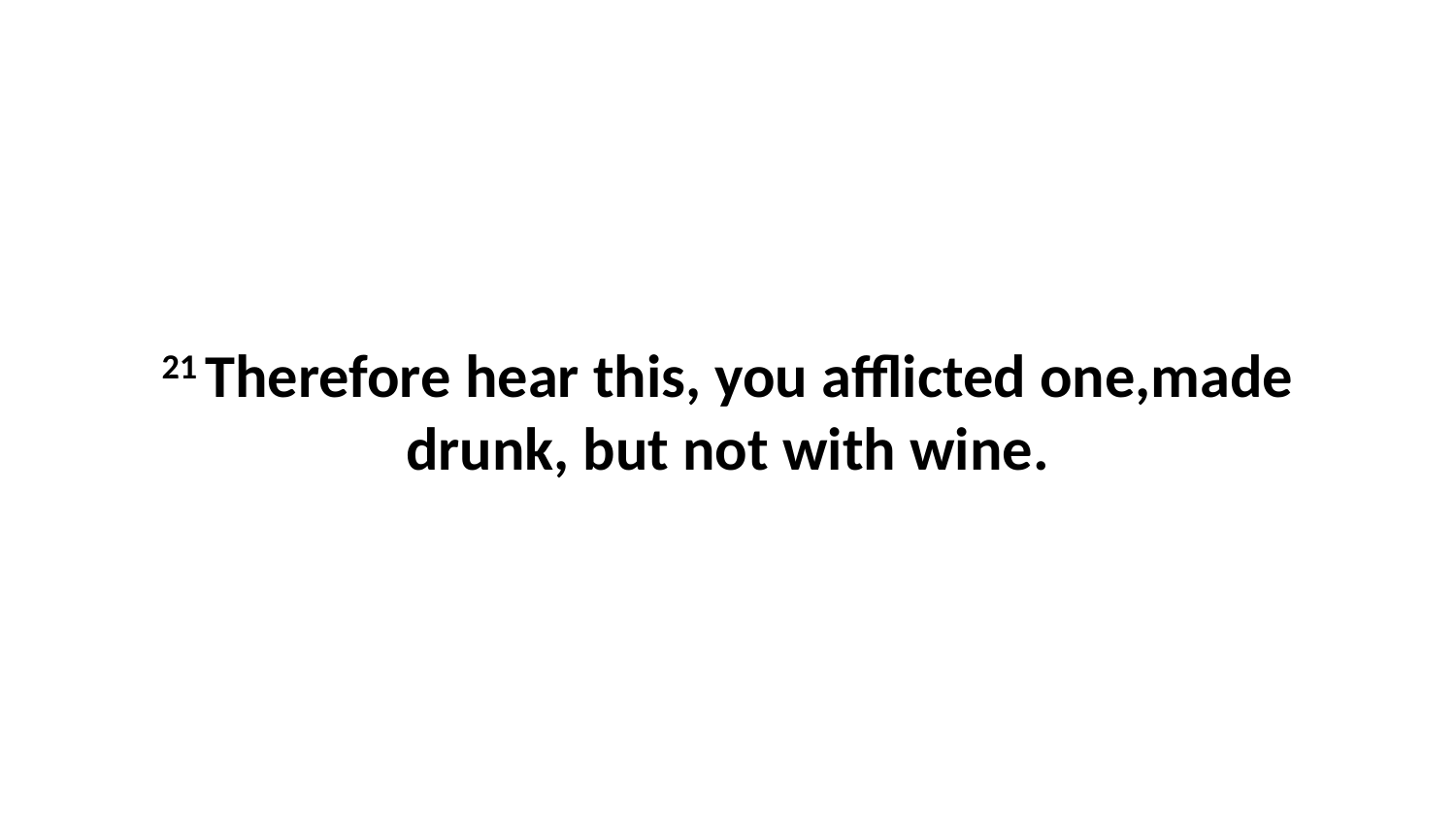

21 Therefore hear this, you afflicted one,made drunk, but not with wine.